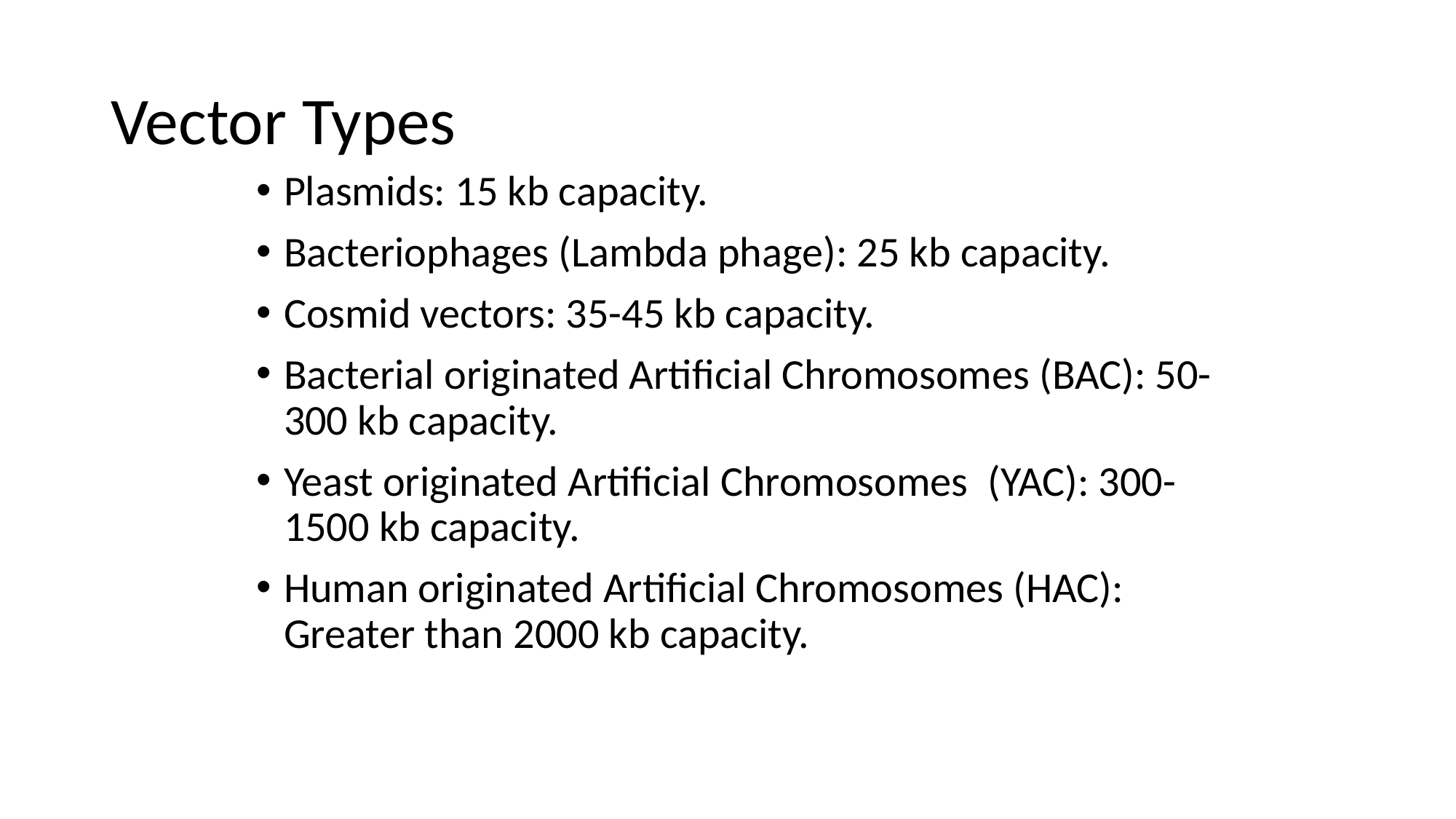

# Vector Types
Plasmids: 15 kb capacity.
Bacteriophages (Lambda phage): 25 kb capacity.
Cosmid vectors: 35-45 kb capacity.
Bacterial originated Artificial Chromosomes (BAC): 50-300 kb capacity.
Yeast originated Artificial Chromosomes  (YAC): 300-1500 kb capacity.
Human originated Artificial Chromosomes (HAC): Greater than 2000 kb capacity.